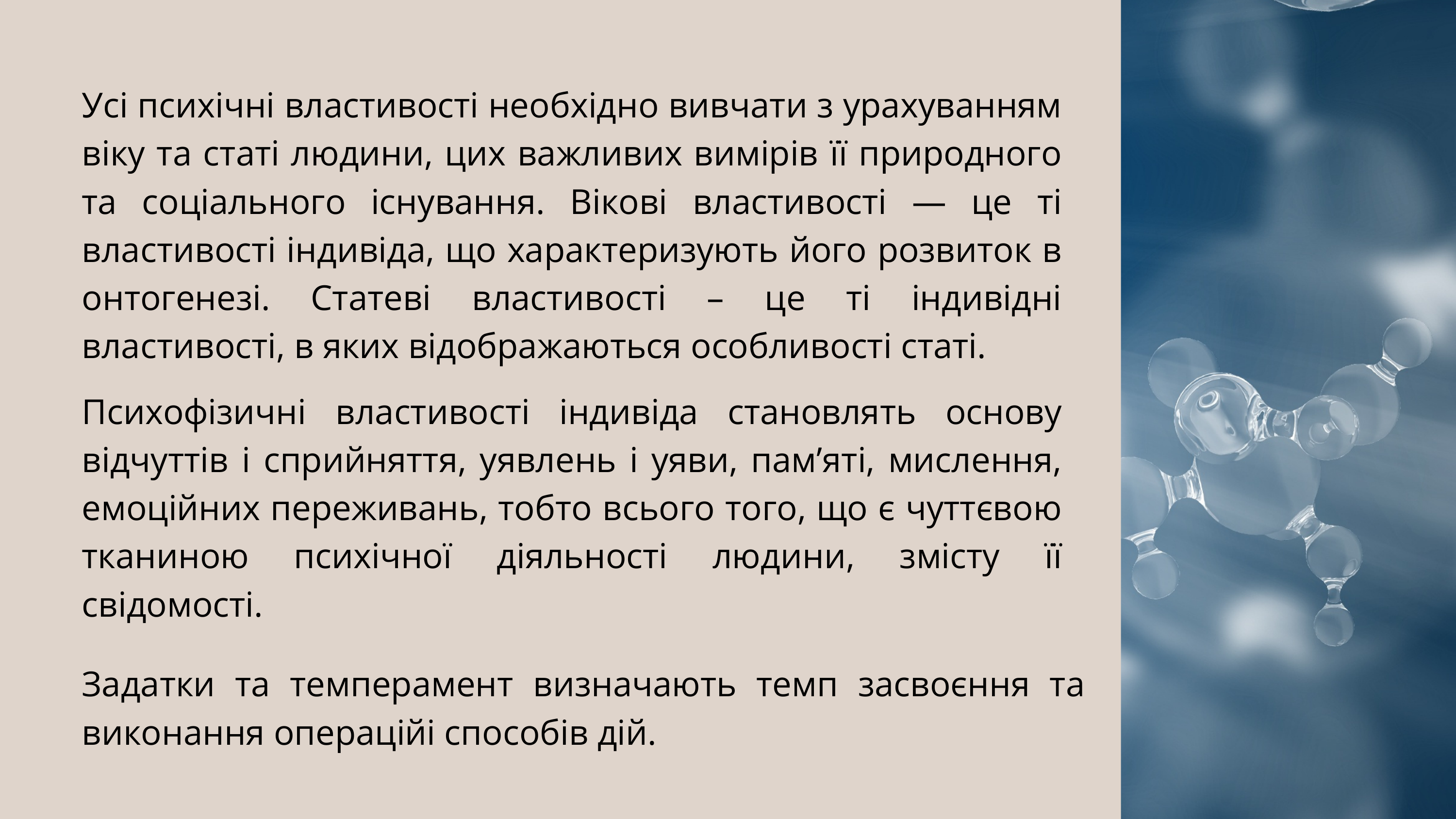

Усі психічні властивості необхідно вивчати з урахуванням віку та статі людини, цих важливих вимірів її природного та соціального існування. Вікові властивості — це ті властивості індивіда, що характеризують його розвиток в онтогенезі. Статеві властивості – це ті індивідні властивості, в яких відображаються особливості статі.
Психофізичні властивості індивіда становлять основу відчуттів і сприйняття, уявлень і уяви, пам’яті, мислення, емоційних переживань, тобто всього того, що є чуттєвою тканиною психічної діяльності людини, змісту її свідомості.
Задатки та темперамент визначають темп засвоєння та виконання операційі способів дій.